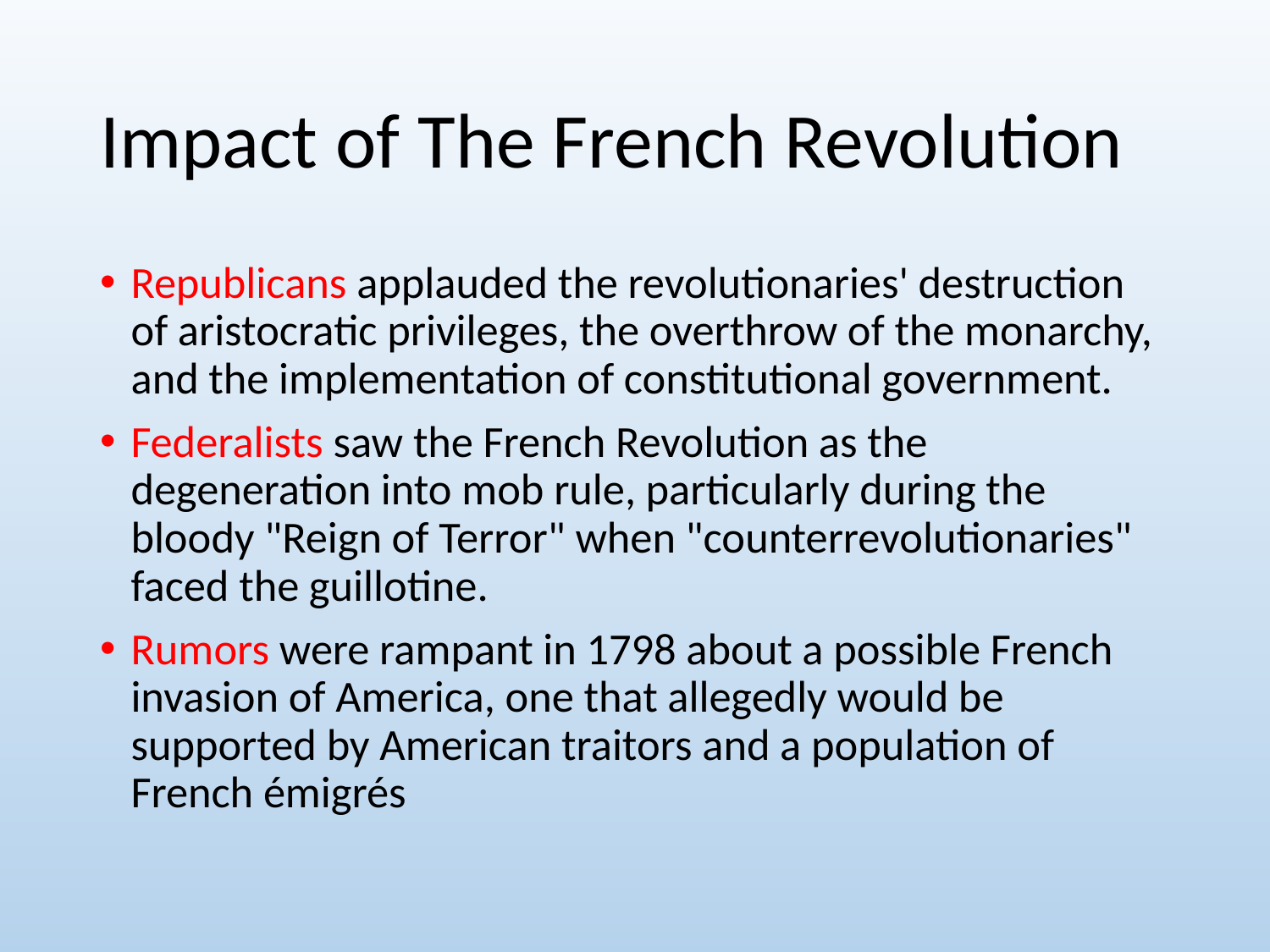

# Impact of The French Revolution
Republicans applauded the revolutionaries' destruction of aristocratic privileges, the overthrow of the monarchy, and the implementation of constitutional government.
Federalists saw the French Revolution as the degeneration into mob rule, particularly during the bloody "Reign of Terror" when "counterrevolutionaries" faced the guillotine.
Rumors were rampant in 1798 about a possible French invasion of America, one that allegedly would be supported by American traitors and a population of French émigrés